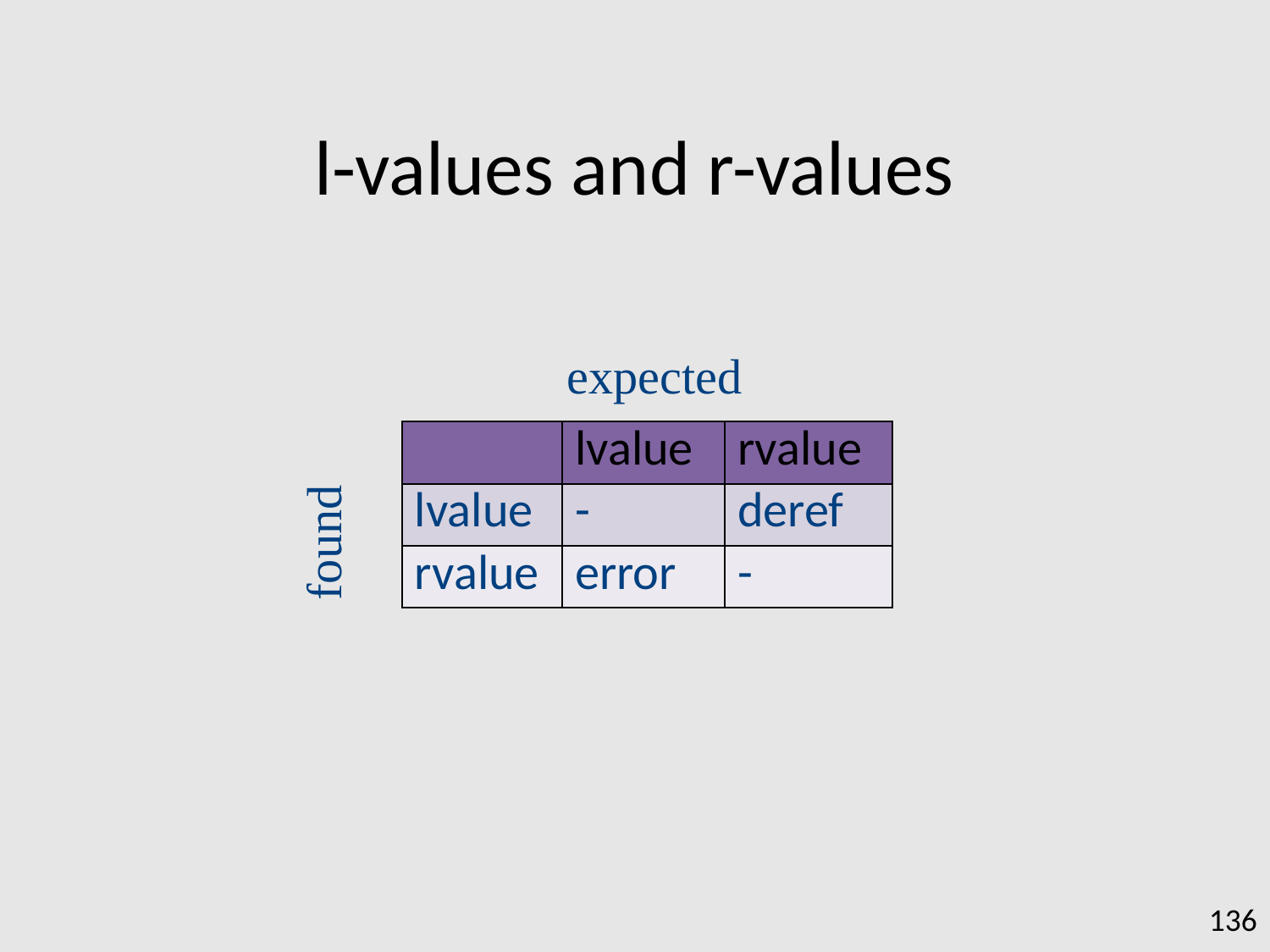

# l-values and r-values
expected
|  | lvalue | rvalue |
| --- | --- | --- |
| lvalue | - | deref |
| rvalue | error | - |
found
136